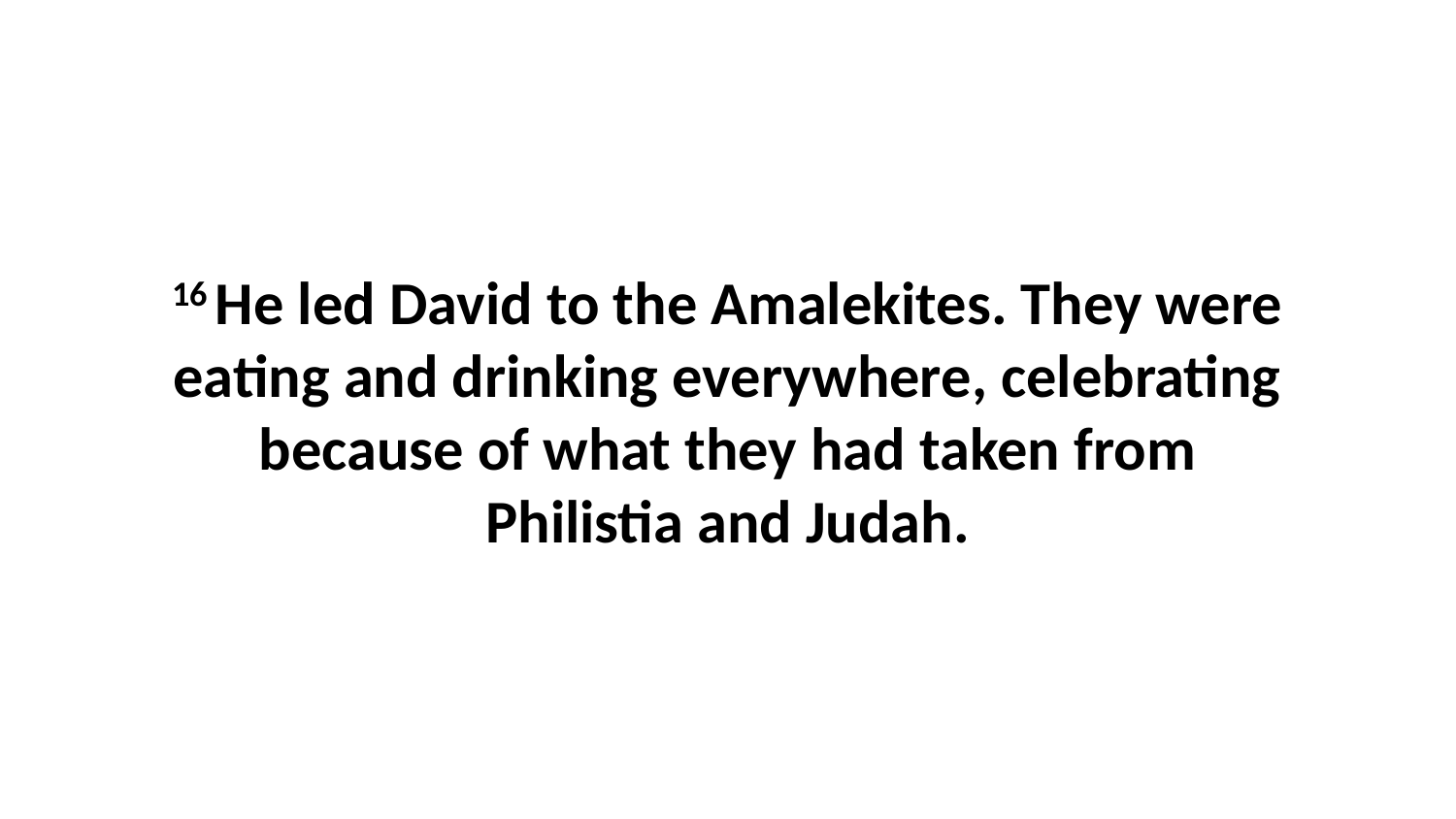

16 He led David to the Amalekites. They were eating and drinking everywhere, celebrating because of what they had taken from Philistia and Judah.